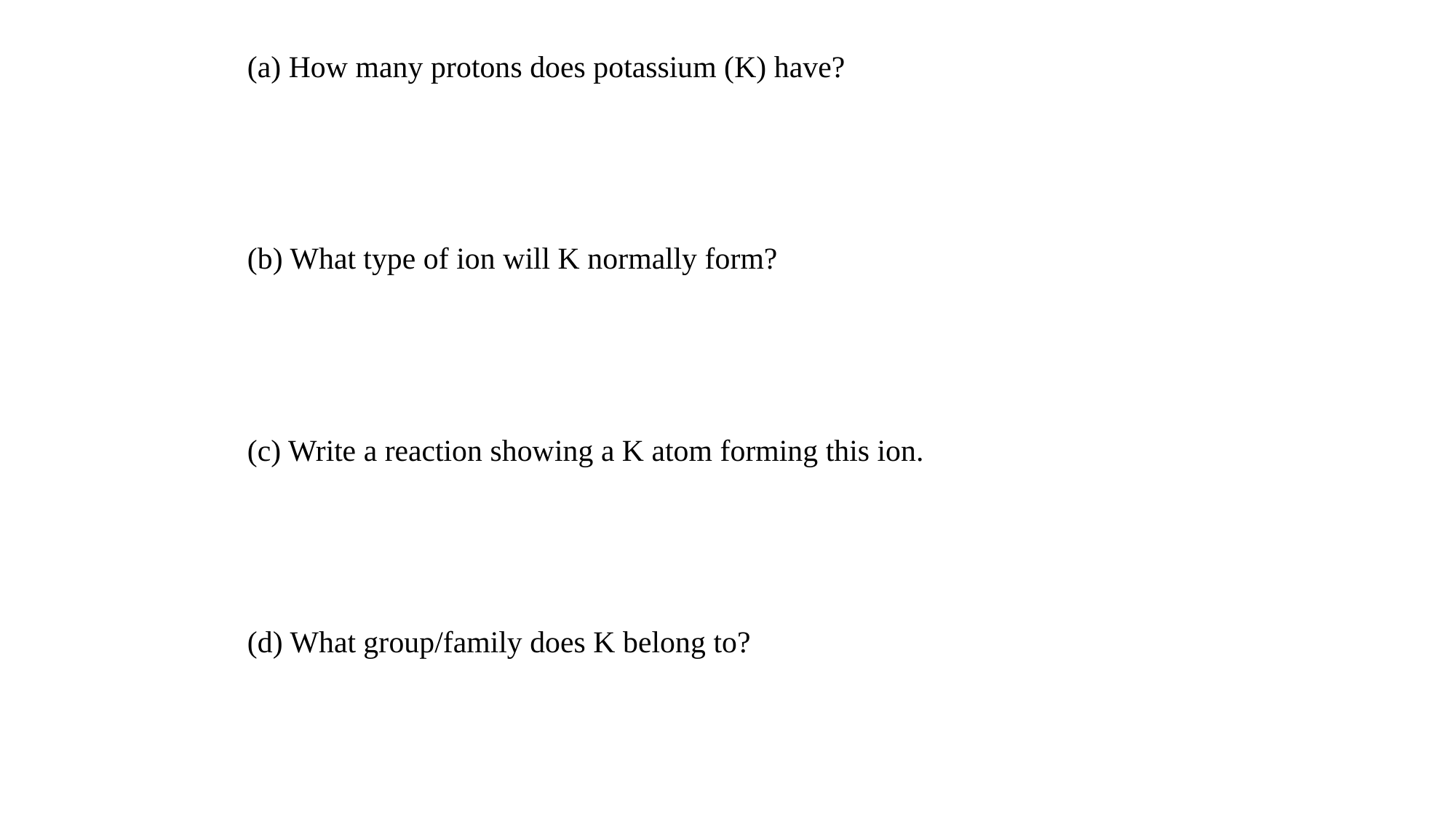

(a) How many protons does potassium (K) have?

(b) What type of ion will K normally form?

(c) Write a reaction showing a K atom forming this ion.

(d) What group/family does K belong to?